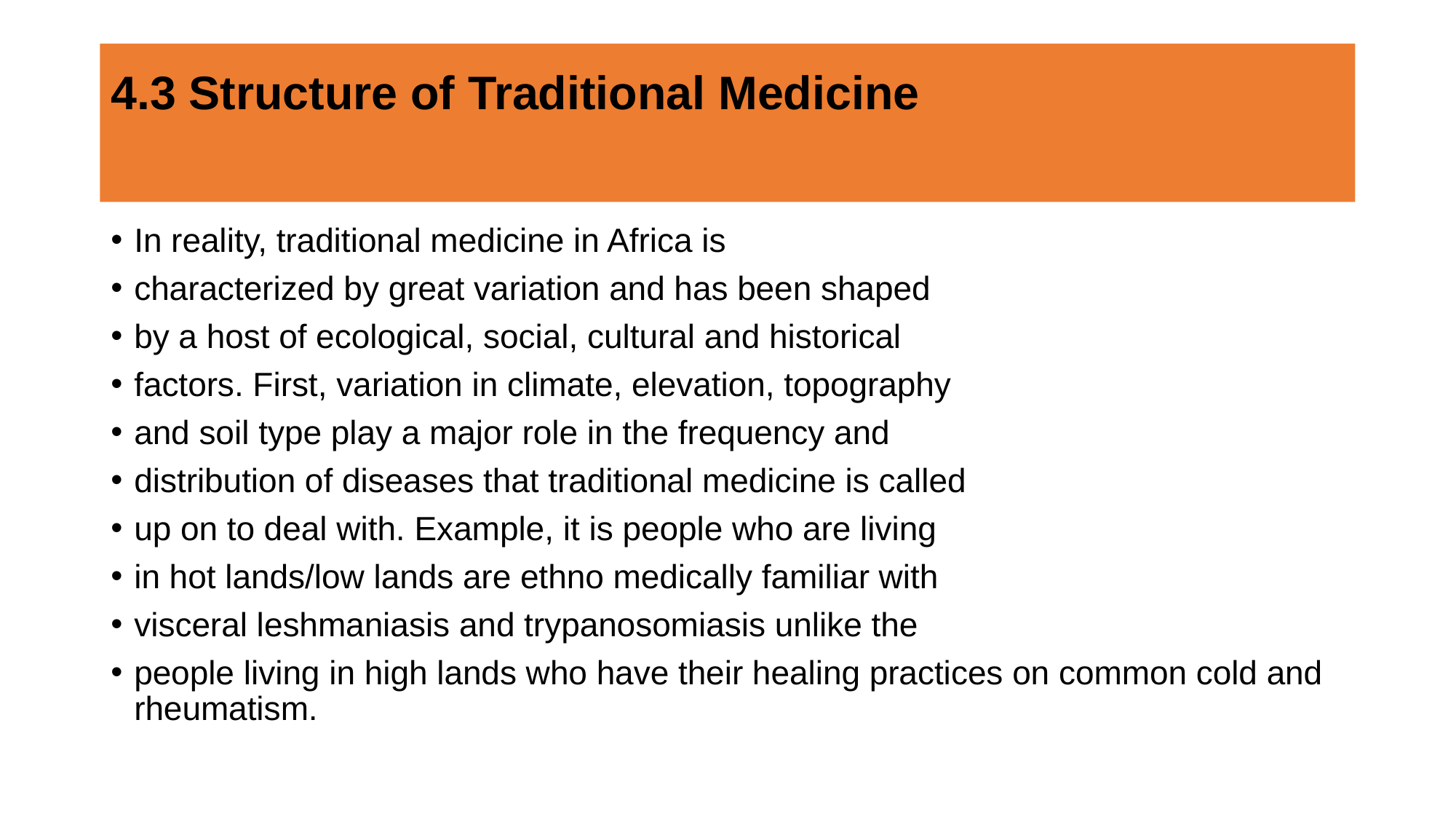

# 4.3 Structure of Traditional Medicine
In reality, traditional medicine in Africa is
characterized by great variation and has been shaped
by a host of ecological, social, cultural and historical
factors. First, variation in climate, elevation, topography
and soil type play a major role in the frequency and
distribution of diseases that traditional medicine is called
up on to deal with. Example, it is people who are living
in hot lands/low lands are ethno medically familiar with
visceral leshmaniasis and trypanosomiasis unlike the
people living in high lands who have their healing practices on common cold and rheumatism.